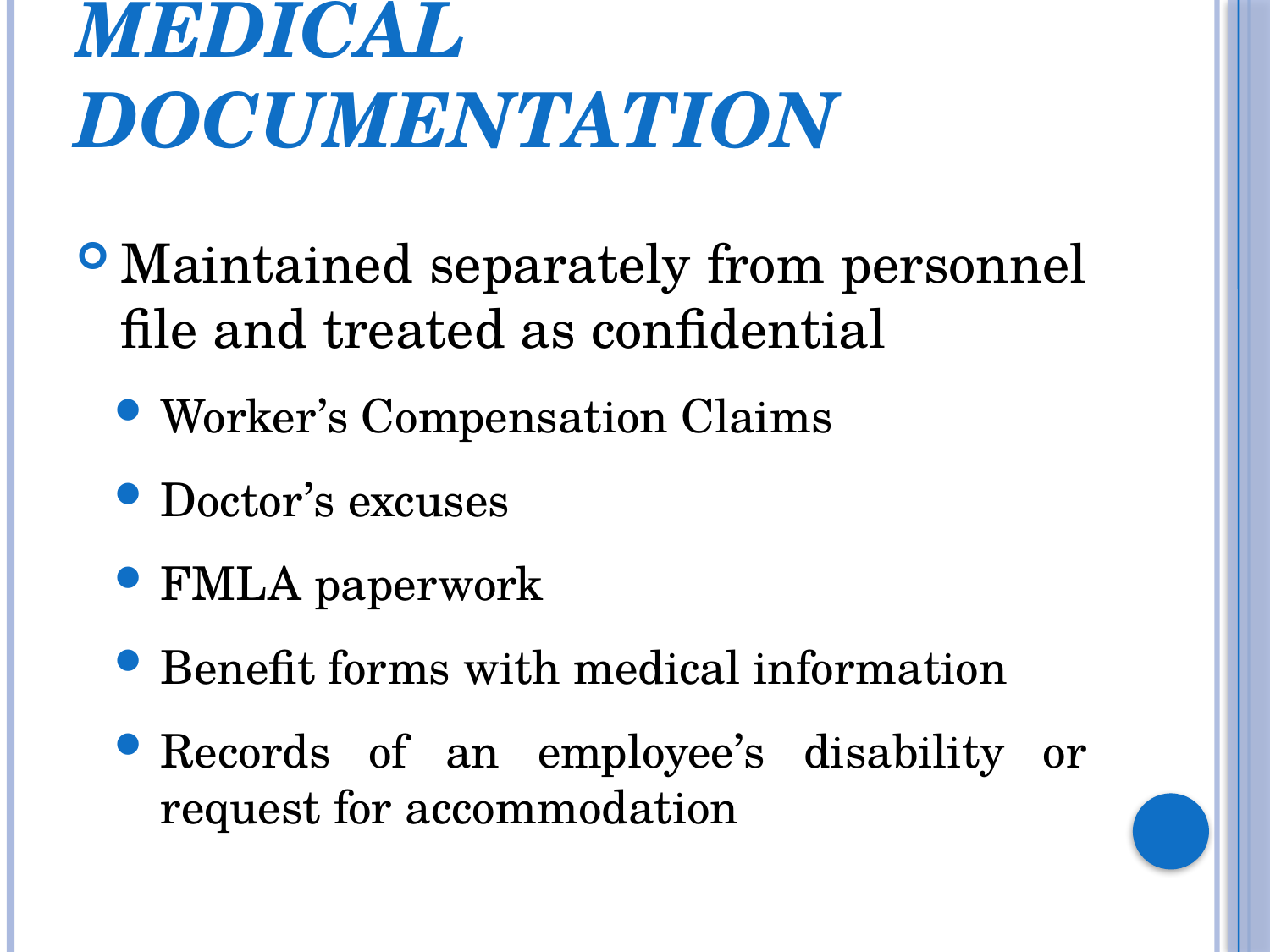

# Medical Documentation
Maintained separately from personnel file and treated as confidential
Worker’s Compensation Claims
Doctor’s excuses
FMLA paperwork
Benefit forms with medical information
Records of an employee’s disability or request for accommodation